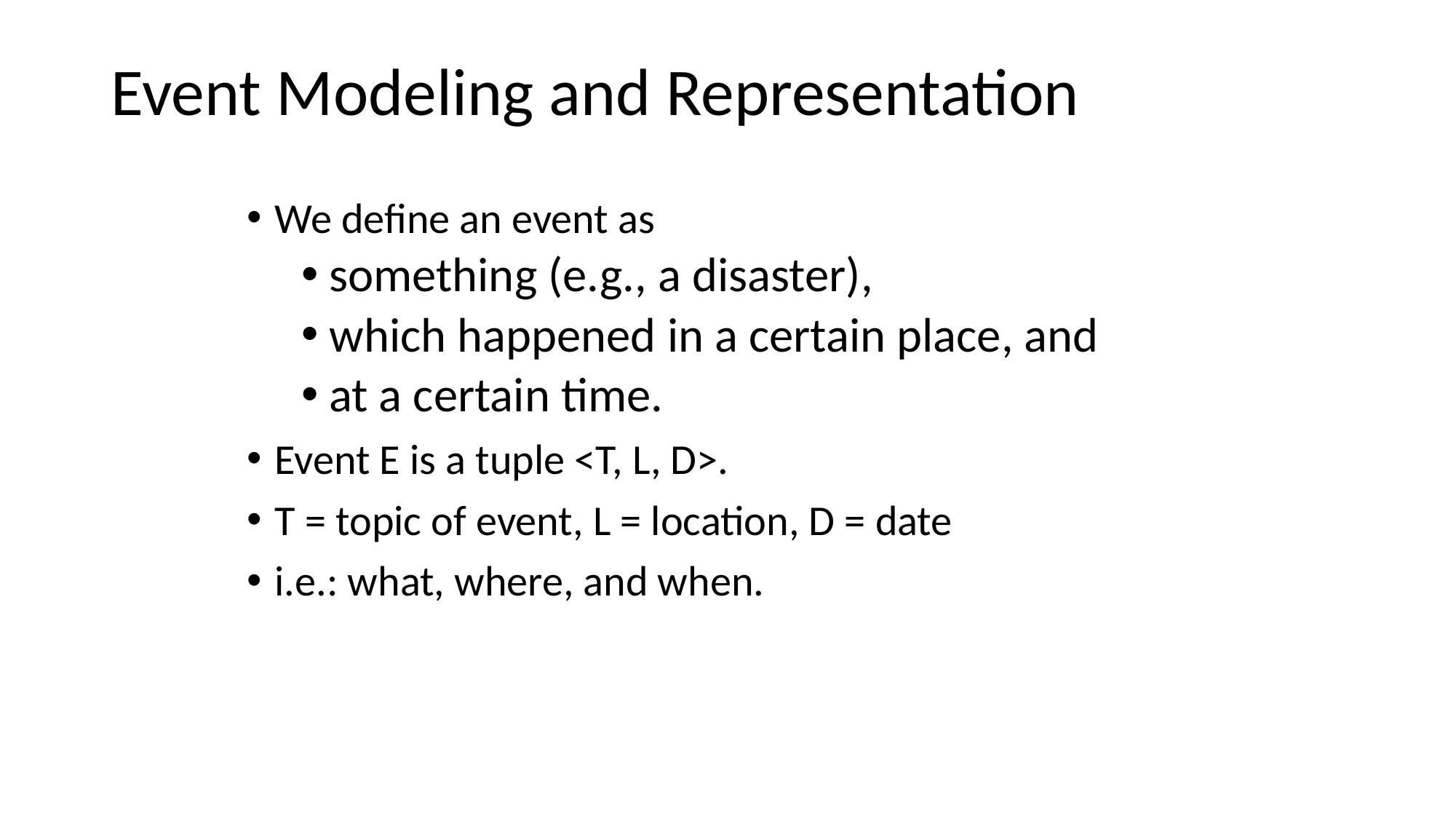

# Event Modeling and Representation
We define an event as
something (e.g., a disaster),
which happened in a certain place, and
at a certain time.
Event E is a tuple <T, L, D>.
T = topic of event, L = location, D = date
i.e.: what, where, and when.